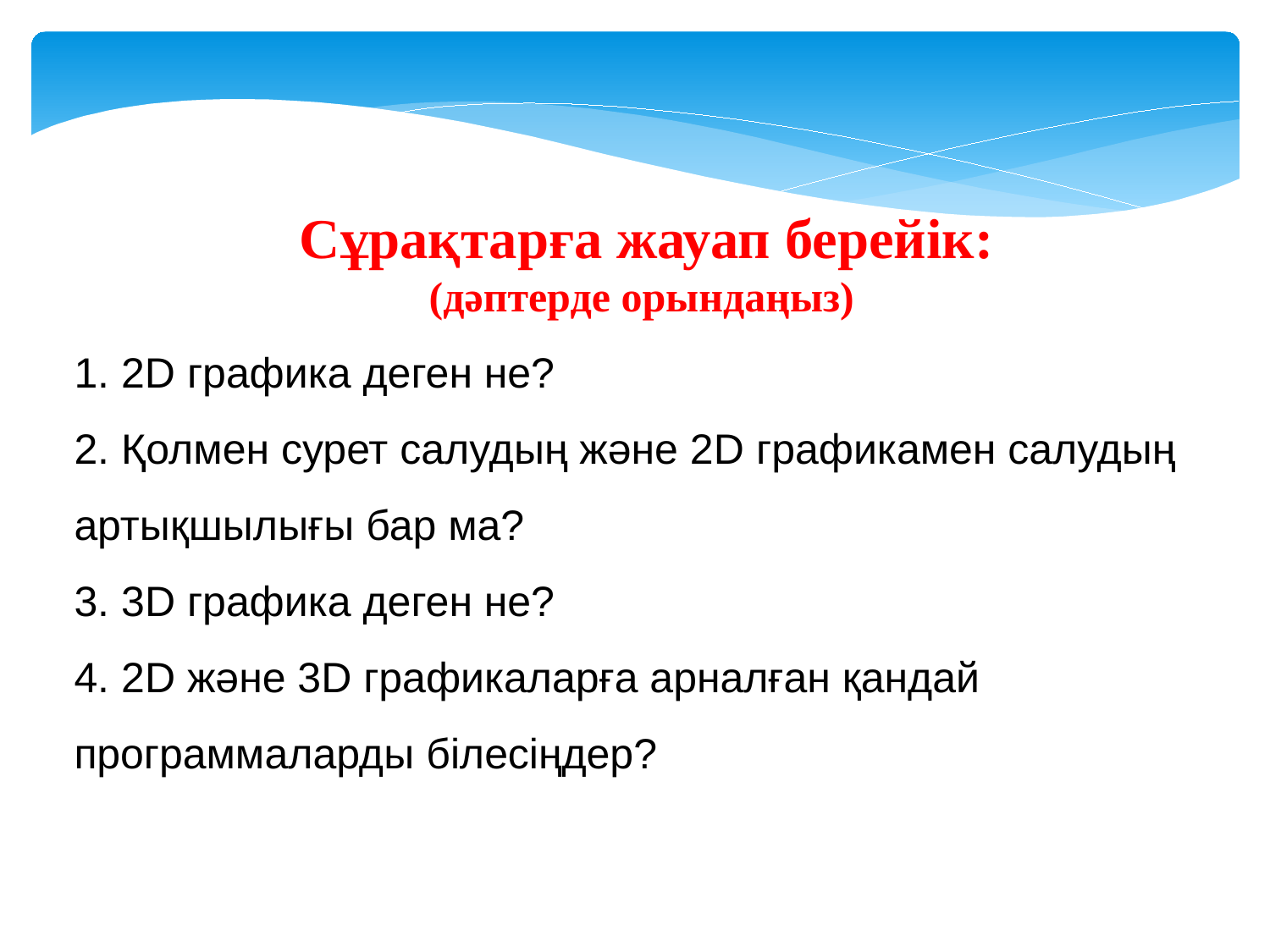

Сұрақтарға жауап берейік:
(дәптерде орындаңыз)
1. 2D графика деген не?
2. Қолмен сурет салудың және 2D графикамен салудың артықшылығы бар ма?
3. 3D графика деген не?
4. 2D және 3D графикаларға арналған қандай программаларды білесіңдер?